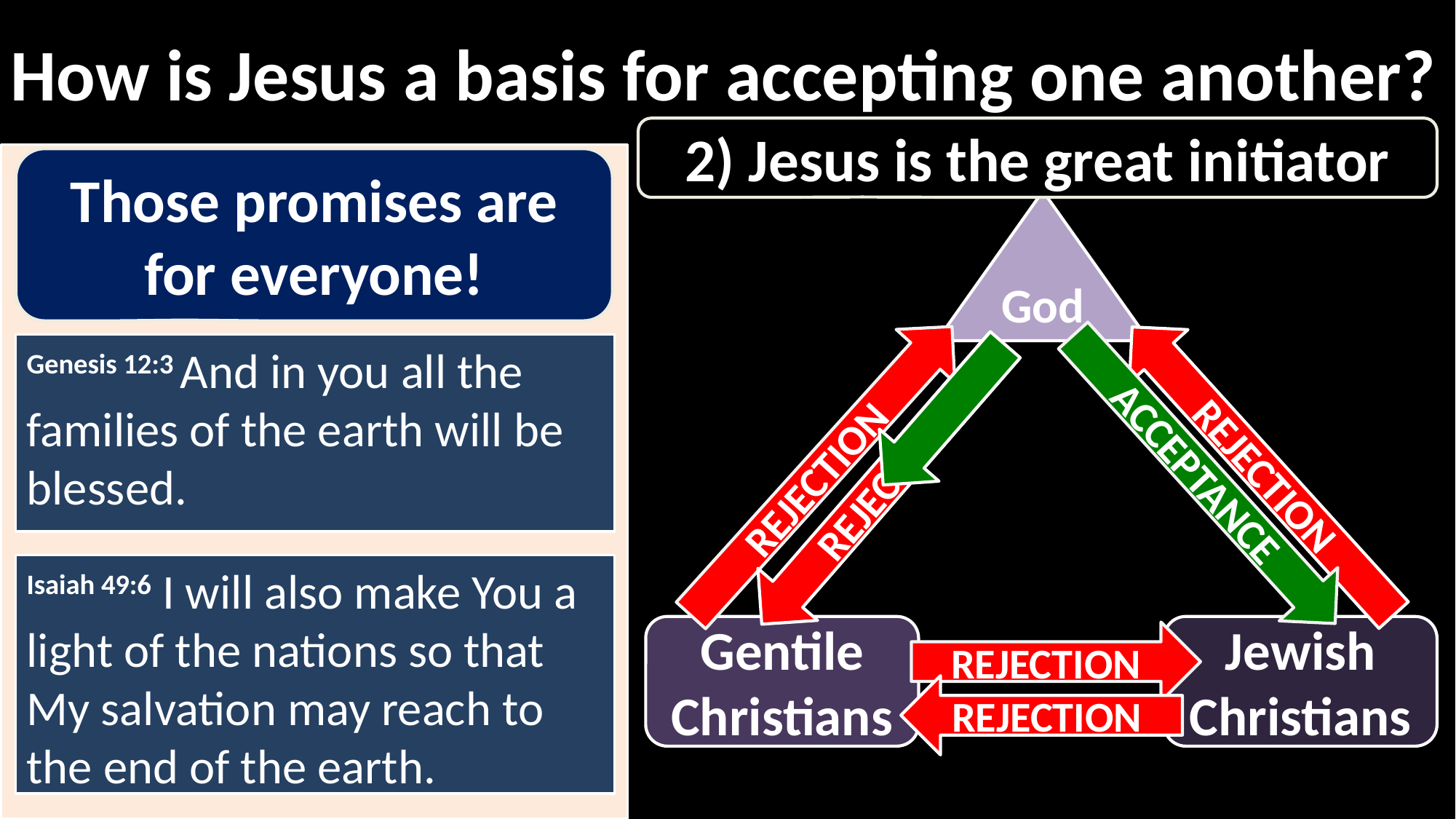

How is Jesus a basis for accepting one another?
2) Jesus is the great initiator

Those promises are for everyone!
God
Genesis 12:3 And in you all the families of the earth will be blessed.

REJECTION
REJECTION
ACCEPTANCE
REJECTION
Isaiah 49:6 I will also make You a light of the nations so that My salvation may reach to the end of the earth.

Gentile Christians
Jewish Christians
REJECTION
REJECTION